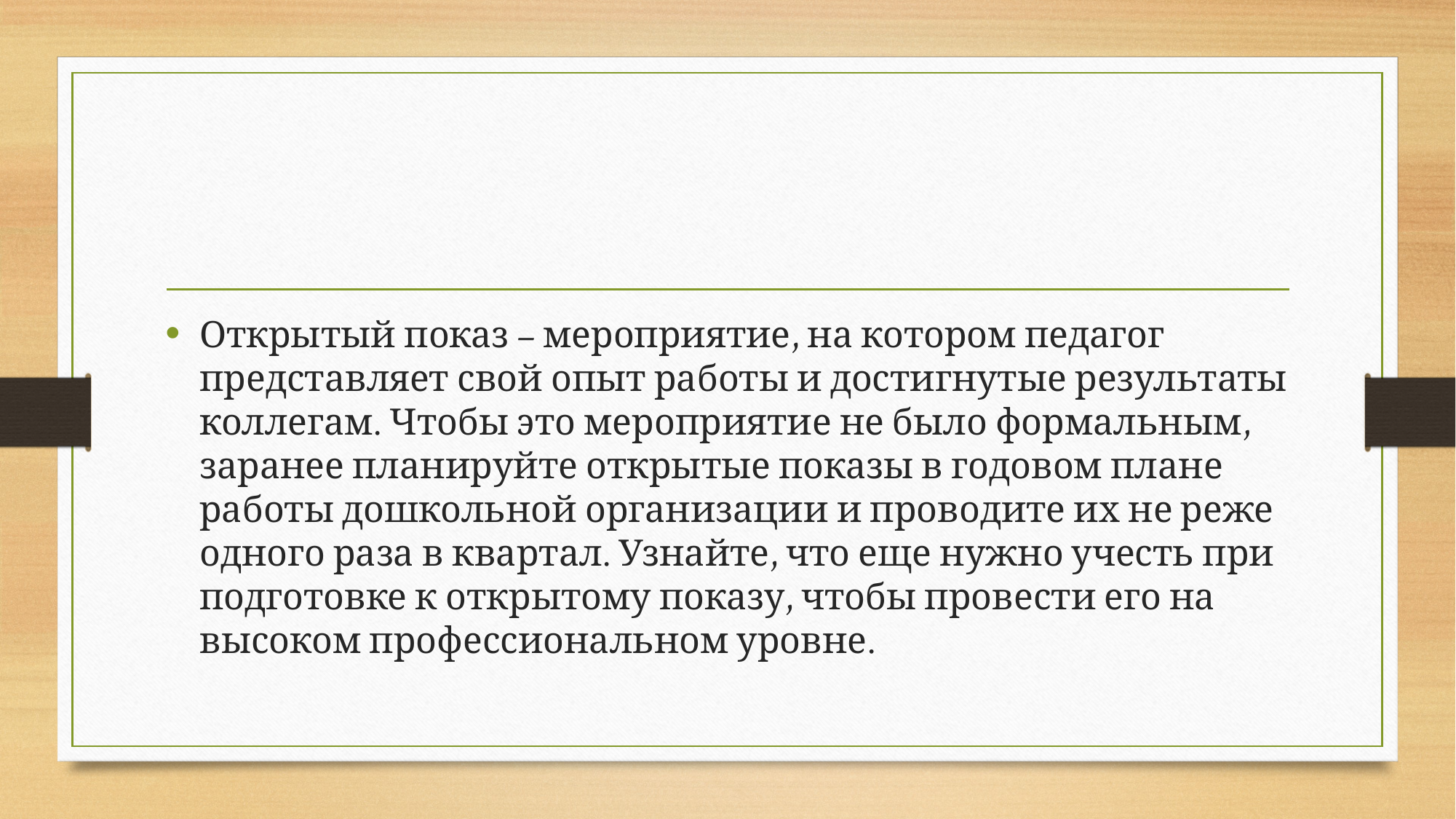

Открытый показ – мероприятие, на котором педагог представляет свой опыт работы и достигнутые результаты коллегам. Чтобы это мероприятие не было формальным, заранее планируйте открытые показы в годовом плане работы дошкольной организации и проводите их не реже одного раза в квартал. Узнайте, что еще нужно учесть при подготовке к открытому показу, чтобы провести его на высоком профессиональном уровне.